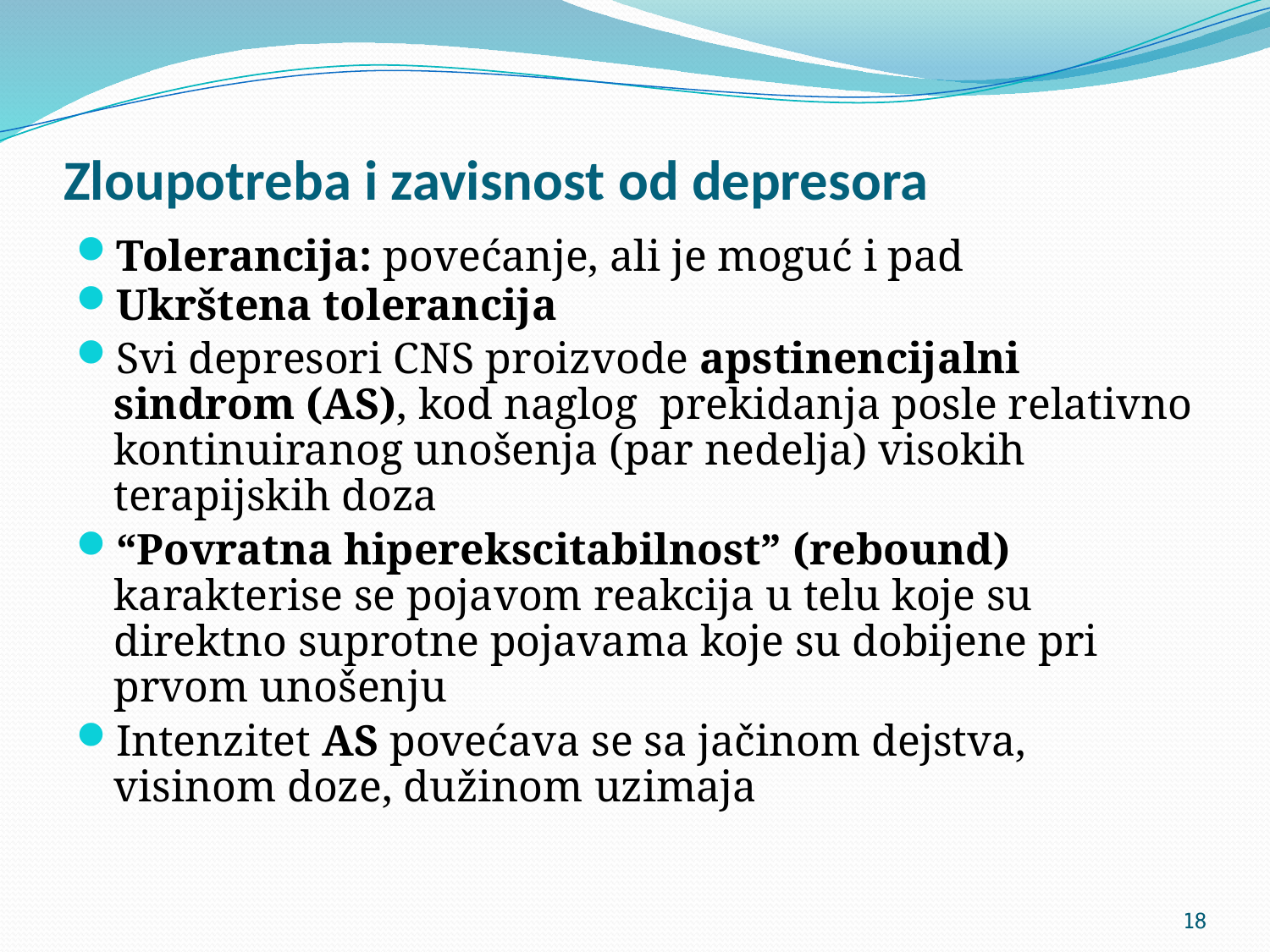

# Zloupotreba i zavisnost od depresora
Tolerancija: povećanje, ali je moguć i pad
Ukrštena tolerancija
Svi depresori CNS proizvode apstinencijalni sindrom (AS), kod naglog  prekidanja posle relativno kontinuiranog unošenja (par nedelja) visokih terapijskih doza
“Povratna hiperekscitabilnost” (rebound) karakterise se pojavom reakcija u telu koje su direktno suprotne pojavama koje su dobijene pri prvom unošenju
Intenzitet AS povećava se sa jačinom dejstva, visinom doze, dužinom uzimaja
18